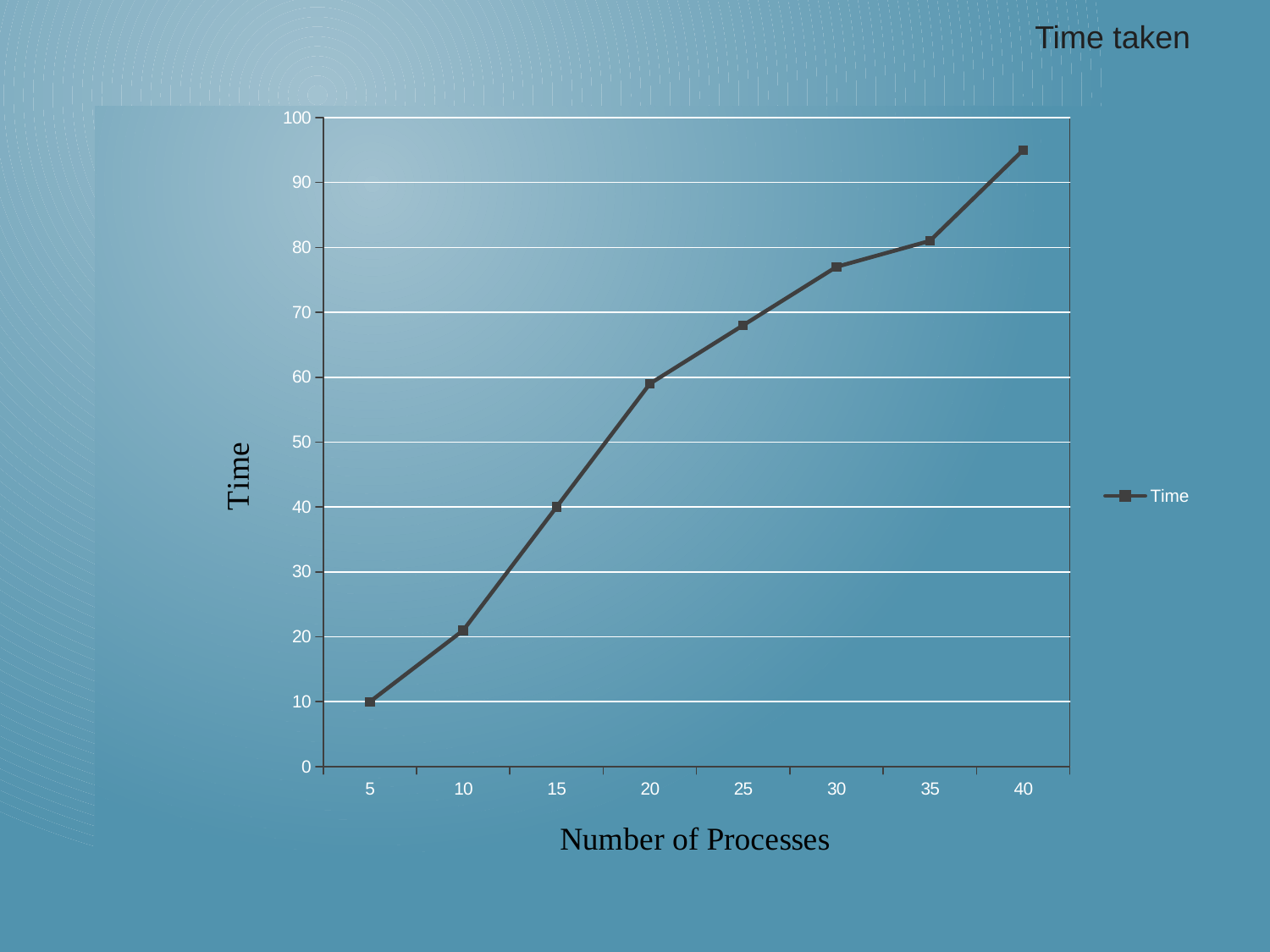

Time taken

### Chart

| Category | Time |
|---|---|
| 5 | 10.0 |
| 10 | 21.0 |
| 15 | 40.0 |
| 20 | 59.0 |
| 25 | 68.0 |
| 30 | 77.0 |
| 35 | 81.0 |
| 40 | 95.0 |